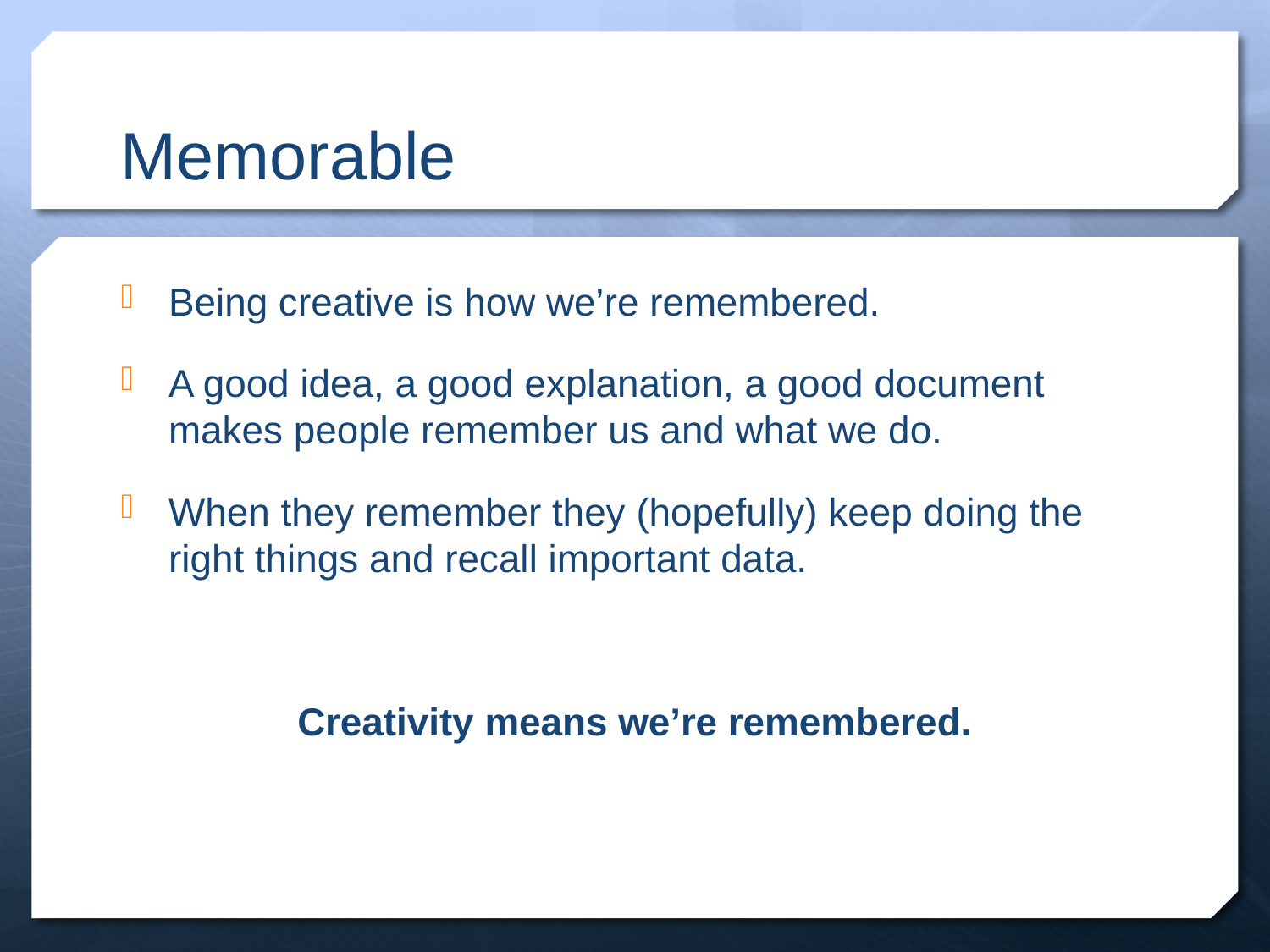

# Memorable
Being creative is how we’re remembered.
A good idea, a good explanation, a good document makes people remember us and what we do.
When they remember they (hopefully) keep doing the right things and recall important data.

Creativity means we’re remembered.